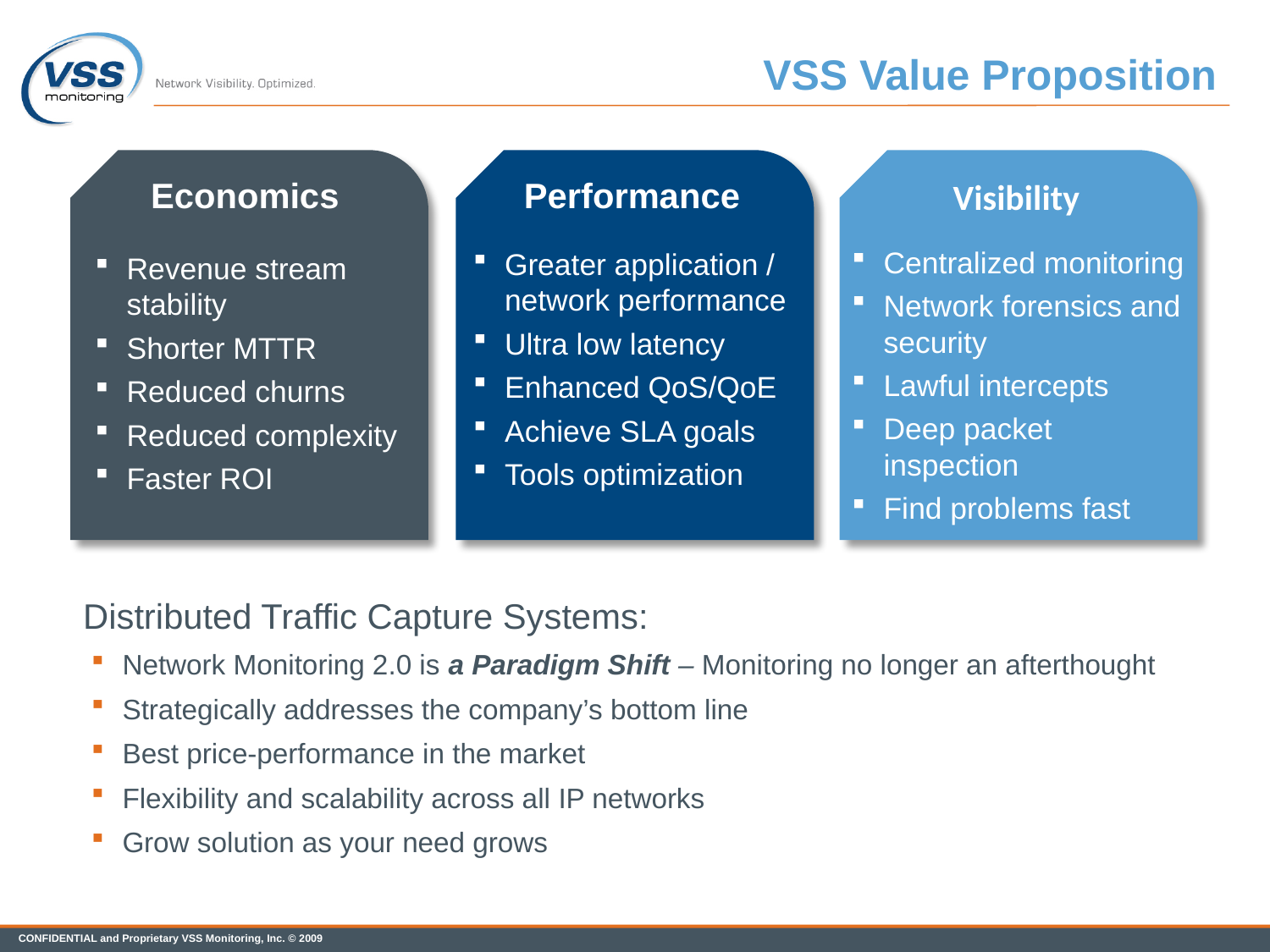

# VSS Value Proposition

Performance
Economics
Visibility
Centralized monitoring
Network forensics and security
Lawful intercepts
Deep packet inspection
Find problems fast
Greater application / network performance
Ultra low latency
Enhanced QoS/QoE
Achieve SLA goals
Tools optimization
Revenue stream stability
Shorter MTTR
Reduced churns
Reduced complexity
Faster ROI
Distributed Traffic Capture Systems:
Network Monitoring 2.0 is a Paradigm Shift – Monitoring no longer an afterthought
Strategically addresses the company’s bottom line
Best price-performance in the market
Flexibility and scalability across all IP networks
Grow solution as your need grows